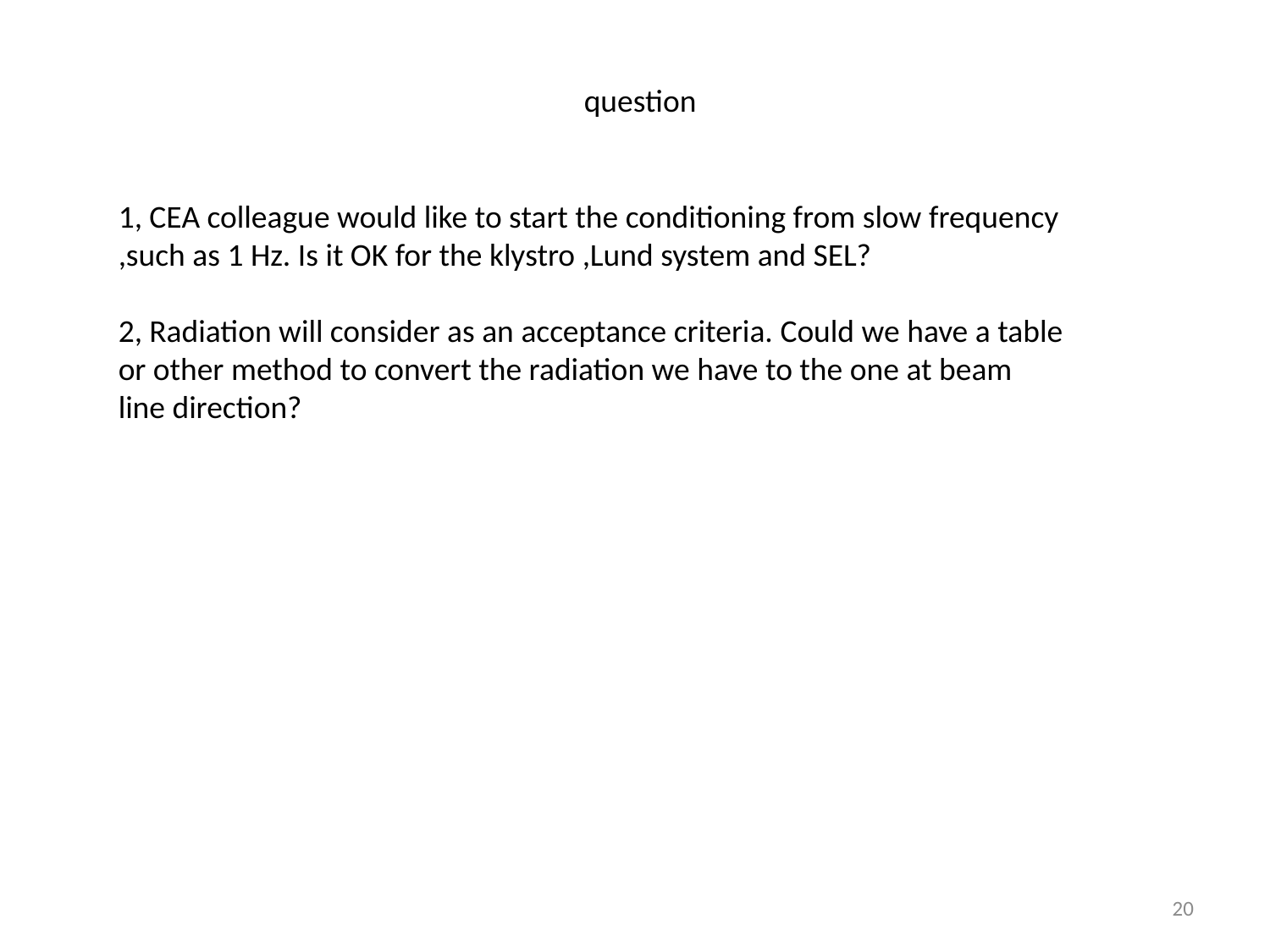

question
1, CEA colleague would like to start the conditioning from slow frequency ,such as 1 Hz. Is it OK for the klystro ,Lund system and SEL?

2, Radiation will consider as an acceptance criteria. Could we have a table or other method to convert the radiation we have to the one at beam line direction?
20